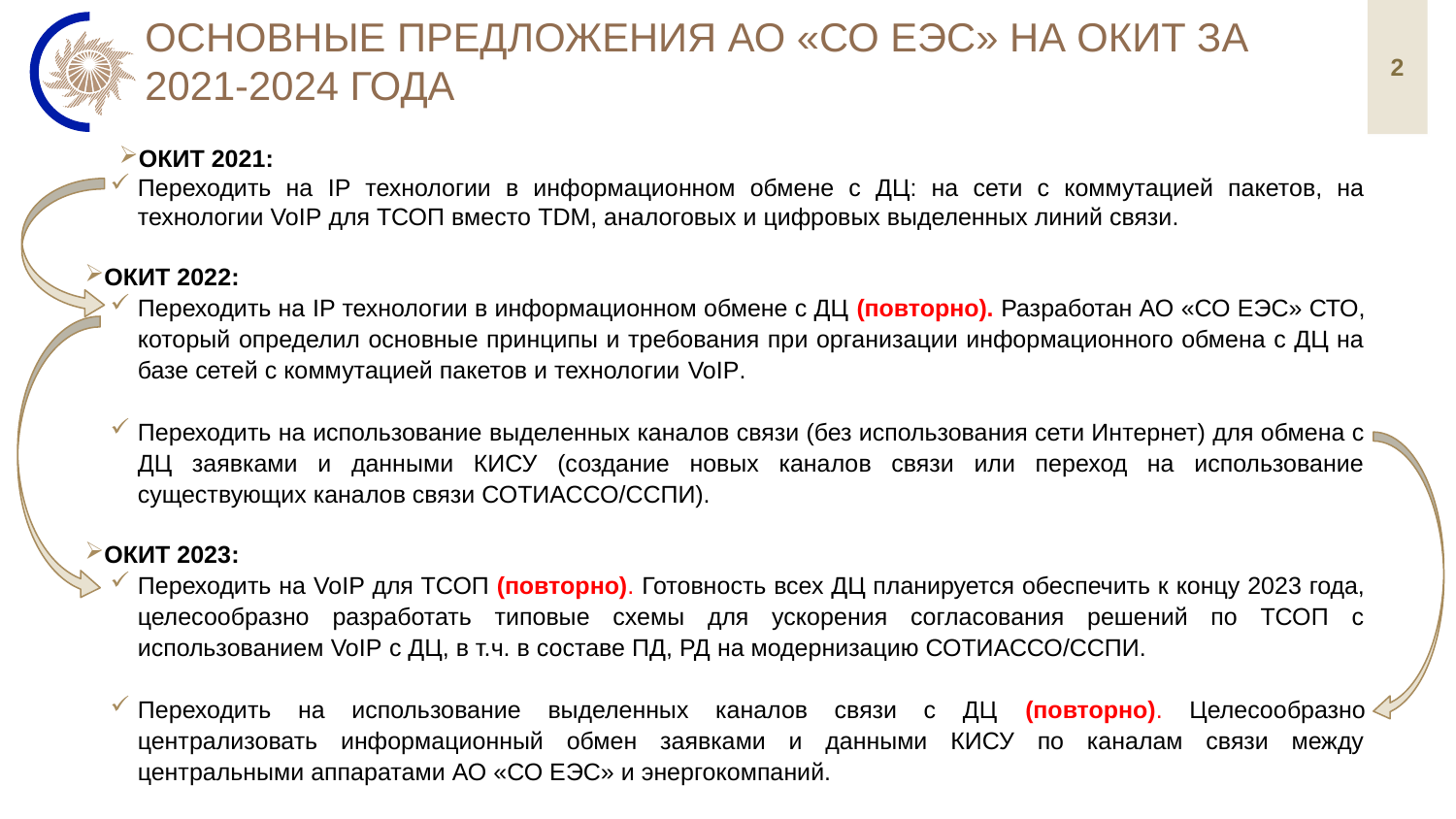

# Основные предложения АО «СО ЕЭС» на окит за 2021-2024 года
2
ОКИТ 2021:
Переходить на IP технологии в информационном обмене с ДЦ: на сети с коммутацией пакетов, на технологии VoIP для ТСОП вместо TDM, аналоговых и цифровых выделенных линий связи.

ОКИТ 2022:
Переходить на IP технологии в информационном обмене с ДЦ (повторно). Разработан АО «СО ЕЭС» СТО, который определил основные принципы и требования при организации информационного обмена с ДЦ на базе сетей с коммутацией пакетов и технологии VoIP.

Переходить на использование выделенных каналов связи (без использования сети Интернет) для обмена с ДЦ заявками и данными КИСУ (создание новых каналов связи или переход на использование существующих каналов связи СОТИАССО/ССПИ).

ОКИТ 2023:
Переходить на VoIP для ТСОП (повторно). Готовность всех ДЦ планируется обеспечить к концу 2023 года, целесообразно разработать типовые схемы для ускорения согласования решений по ТСОП с использованием VoIP с ДЦ, в т.ч. в составе ПД, РД на модернизацию СОТИАССО/ССПИ.

Переходить на использование выделенных каналов связи с ДЦ (повторно). Целесообразно централизовать информационный обмен заявками и данными КИСУ по каналам связи между центральными аппаратами АО «СО ЕЭС» и энергокомпаний.